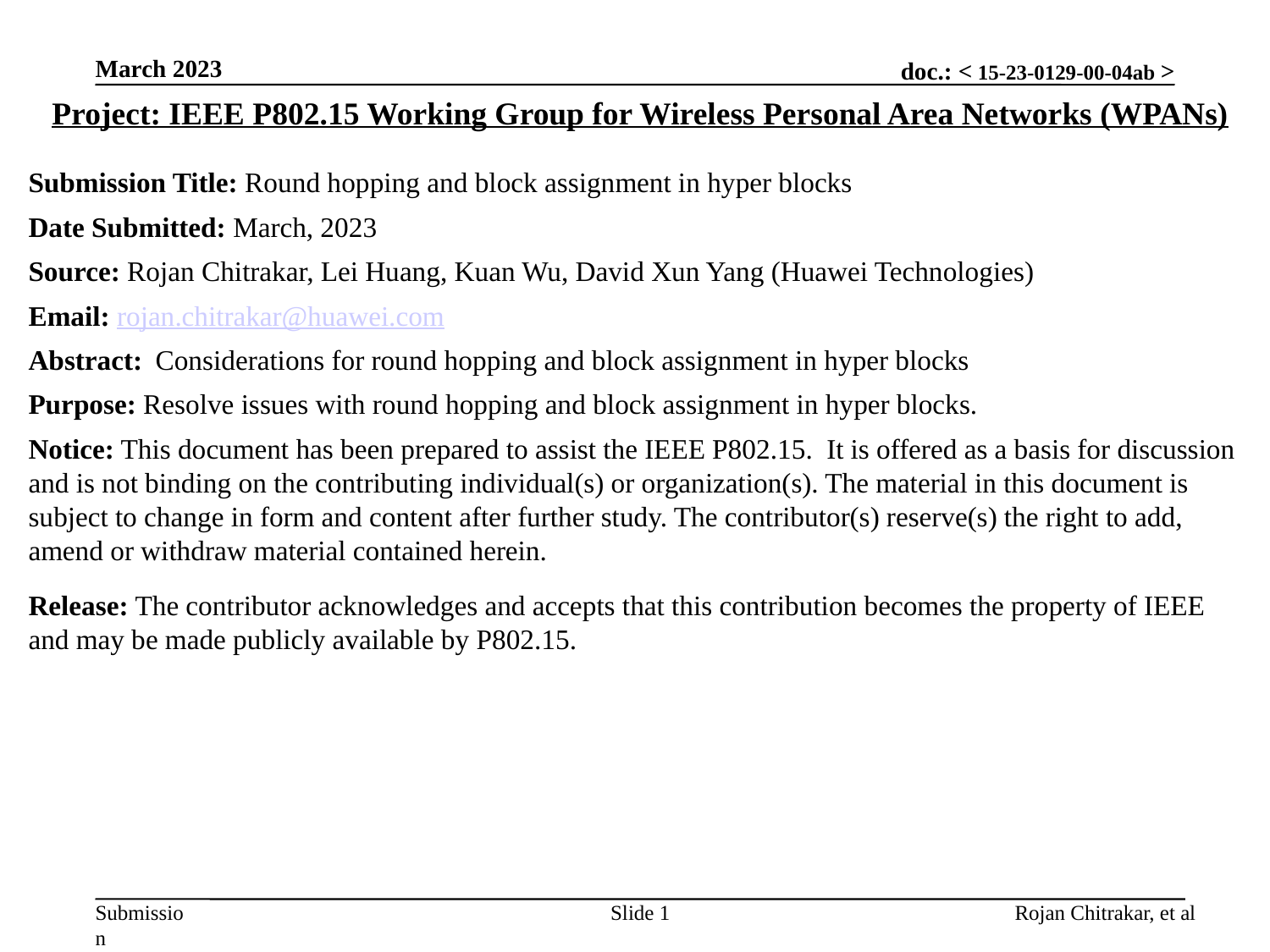

March 2023
Project: IEEE P802.15 Working Group for Wireless Personal Area Networks (WPANs)

Submission Title: Round hopping and block assignment in hyper blocks
Date Submitted: March, 2023
Source: Rojan Chitrakar, Lei Huang, Kuan Wu, David Xun Yang (Huawei Technologies)
Email: rojan.chitrakar@huawei.com
Abstract:	Considerations for round hopping and block assignment in hyper blocks
Purpose: Resolve issues with round hopping and block assignment in hyper blocks.
Notice: This document has been prepared to assist the IEEE P802.15.  It is offered as a basis for discussion and is not binding on the contributing individual(s) or organization(s). The material in this document is subject to change in form and content after further study. The contributor(s) reserve(s) the right to add, amend or withdraw material contained herein.
Release: The contributor acknowledges and accepts that this contribution becomes the property of IEEE and may be made publicly available by P802.15.
Slide 1
Rojan Chitrakar, et al